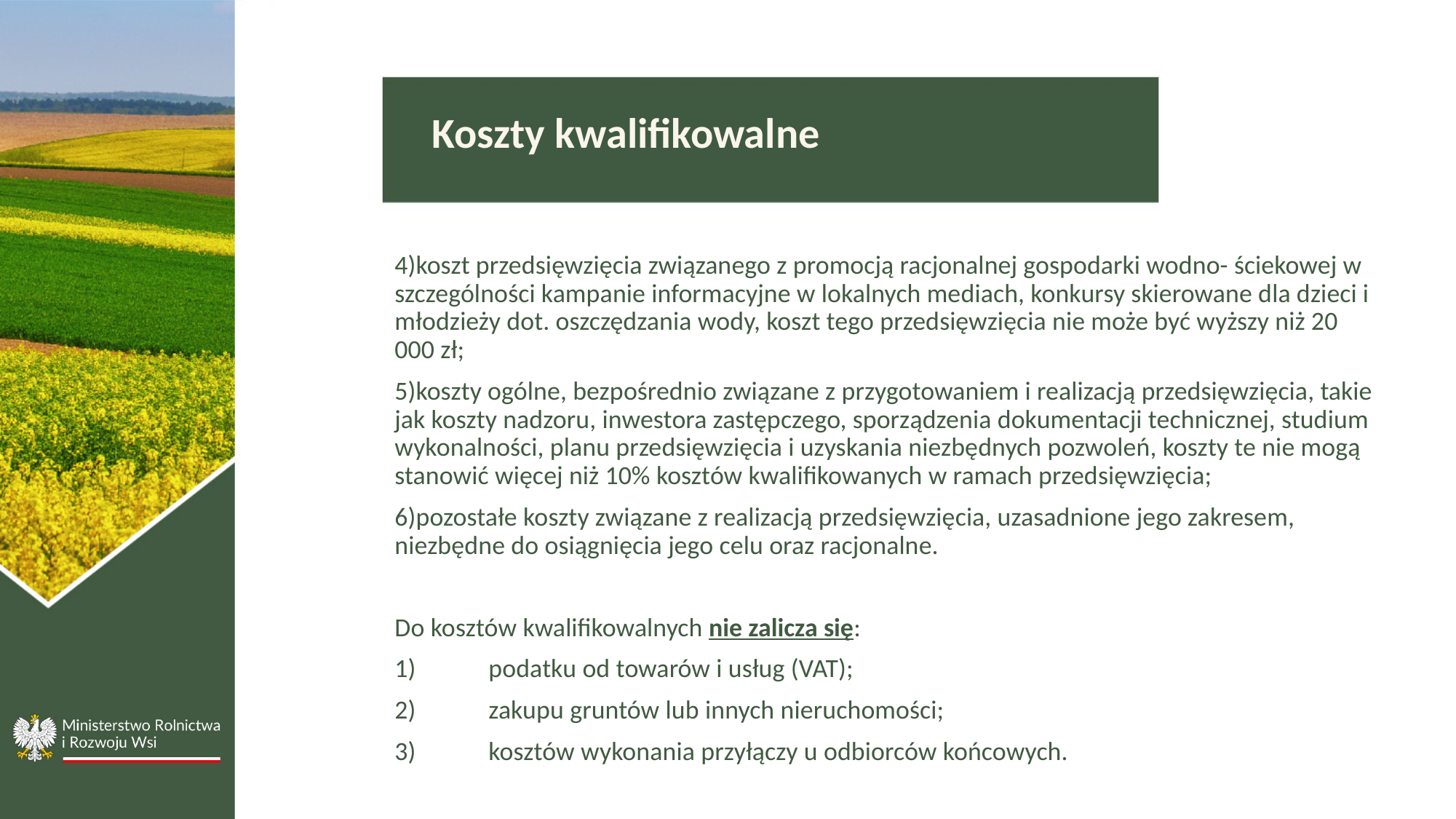

Koszty kwalifikowalne
4)koszt przedsięwzięcia związanego z promocją racjonalnej gospodarki wodno- ściekowej w szczególności kampanie informacyjne w lokalnych mediach, konkursy skierowane dla dzieci i młodzieży dot. oszczędzania wody, koszt tego przedsięwzięcia nie może być wyższy niż 20 000 zł;
5)koszty ogólne, bezpośrednio związane z przygotowaniem i realizacją przedsięwzięcia, takie jak koszty nadzoru, inwestora zastępczego, sporządzenia dokumentacji technicznej, studium wykonalności, planu przedsięwzięcia i uzyskania niezbędnych pozwoleń, koszty te nie mogą stanowić więcej niż 10% kosztów kwalifikowanych w ramach przedsięwzięcia;
6)pozostałe koszty związane z realizacją przedsięwzięcia, uzasadnione jego zakresem, niezbędne do osiągnięcia jego celu oraz racjonalne.

Do kosztów kwalifikowalnych nie zalicza się:
1)	podatku od towarów i usług (VAT);
2)	zakupu gruntów lub innych nieruchomości;
3)	kosztów wykonania przyłączy u odbiorców końcowych.